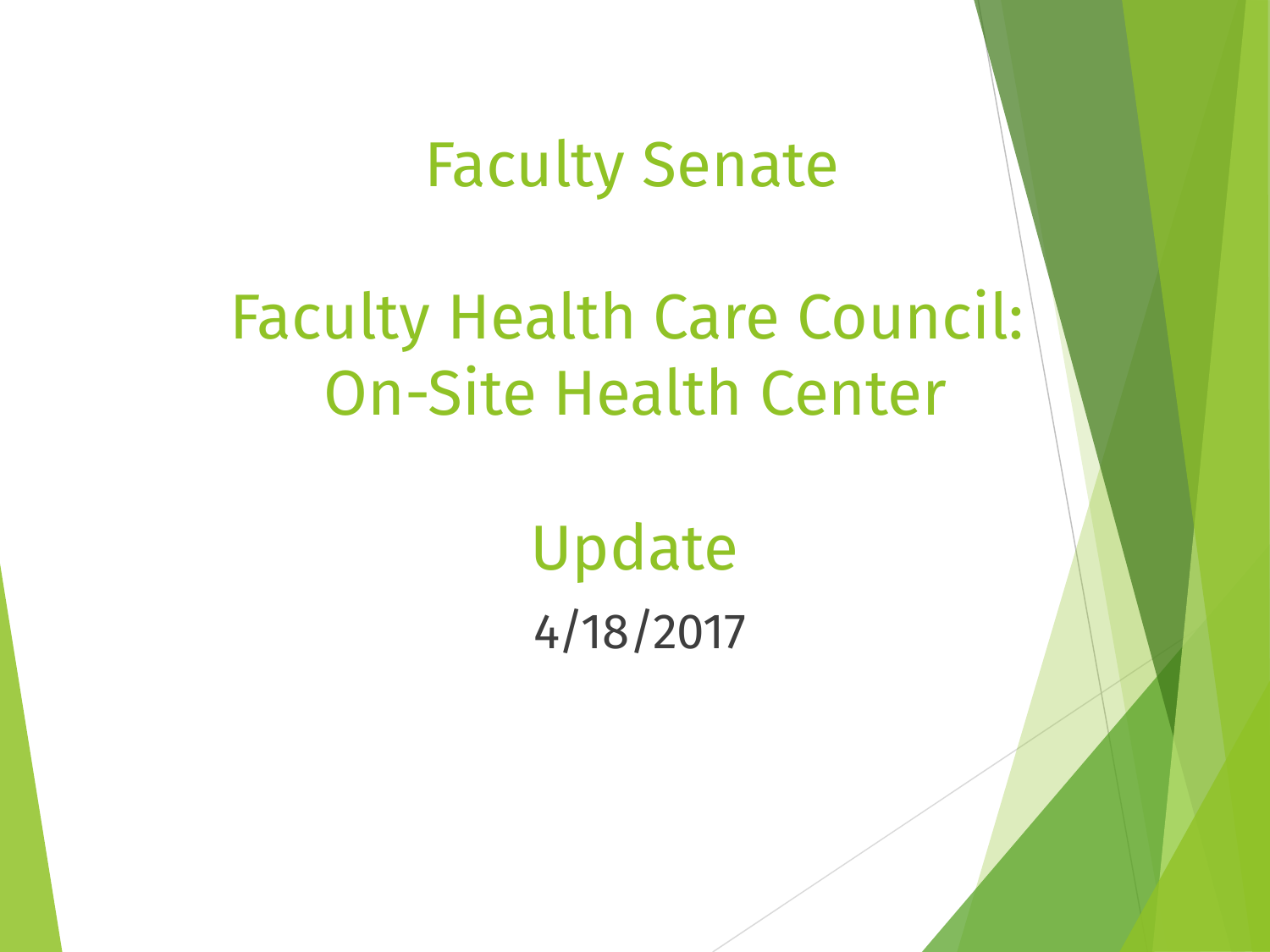

# Faculty Senate
Faculty Health Care Council:  On-Site Health Center

Update
4/18/2017